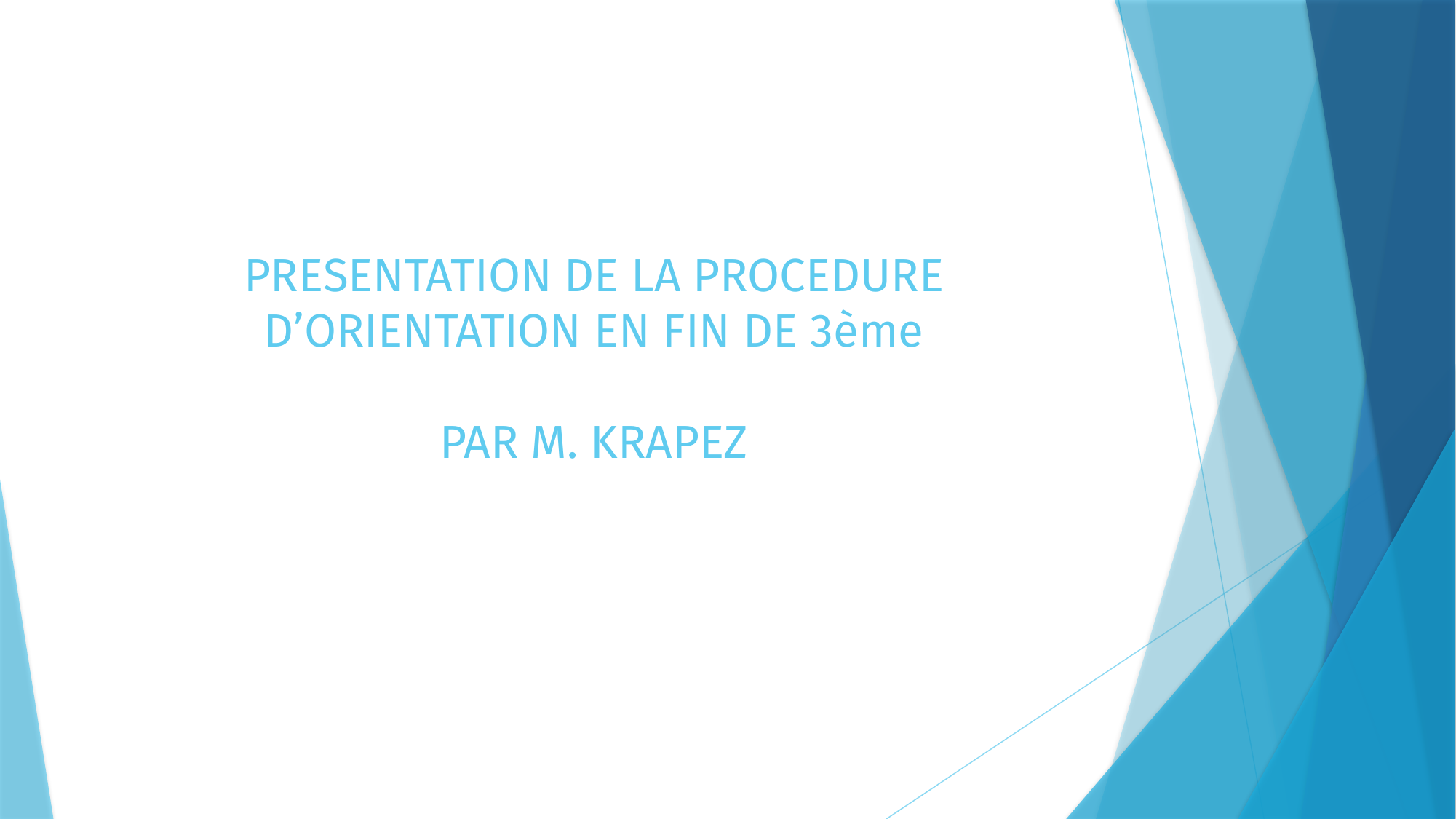

# PRESENTATION DE LA PROCEDURE D’ORIENTATION EN FIN DE 3ème PAR M. KRAPEZ